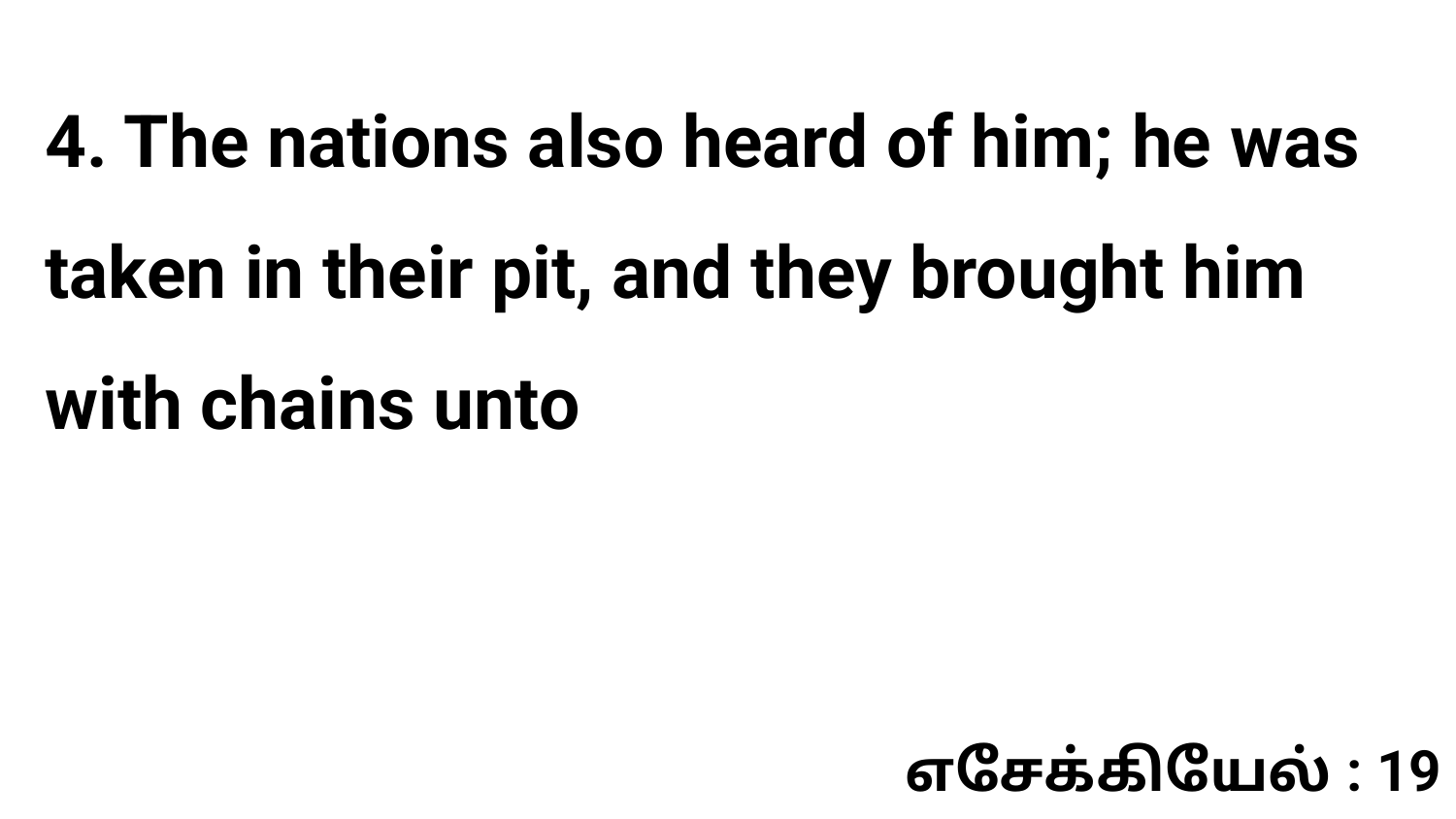

4. The nations also heard of him; he was taken in their pit, and they brought him with chains unto
எசேக்கியேல் : 19